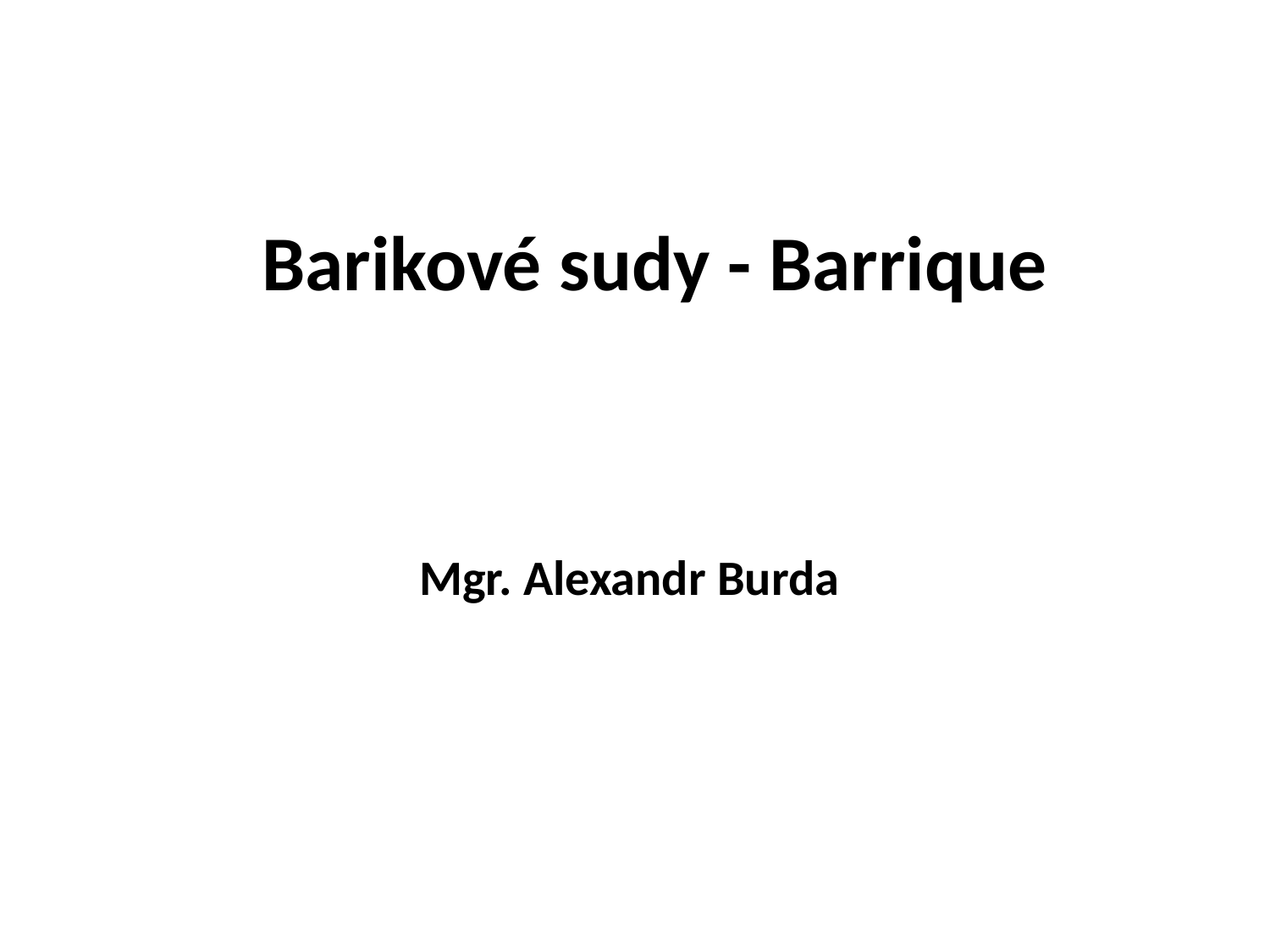

# Barikové sudy - Barrique
Mgr. Alexandr Burda